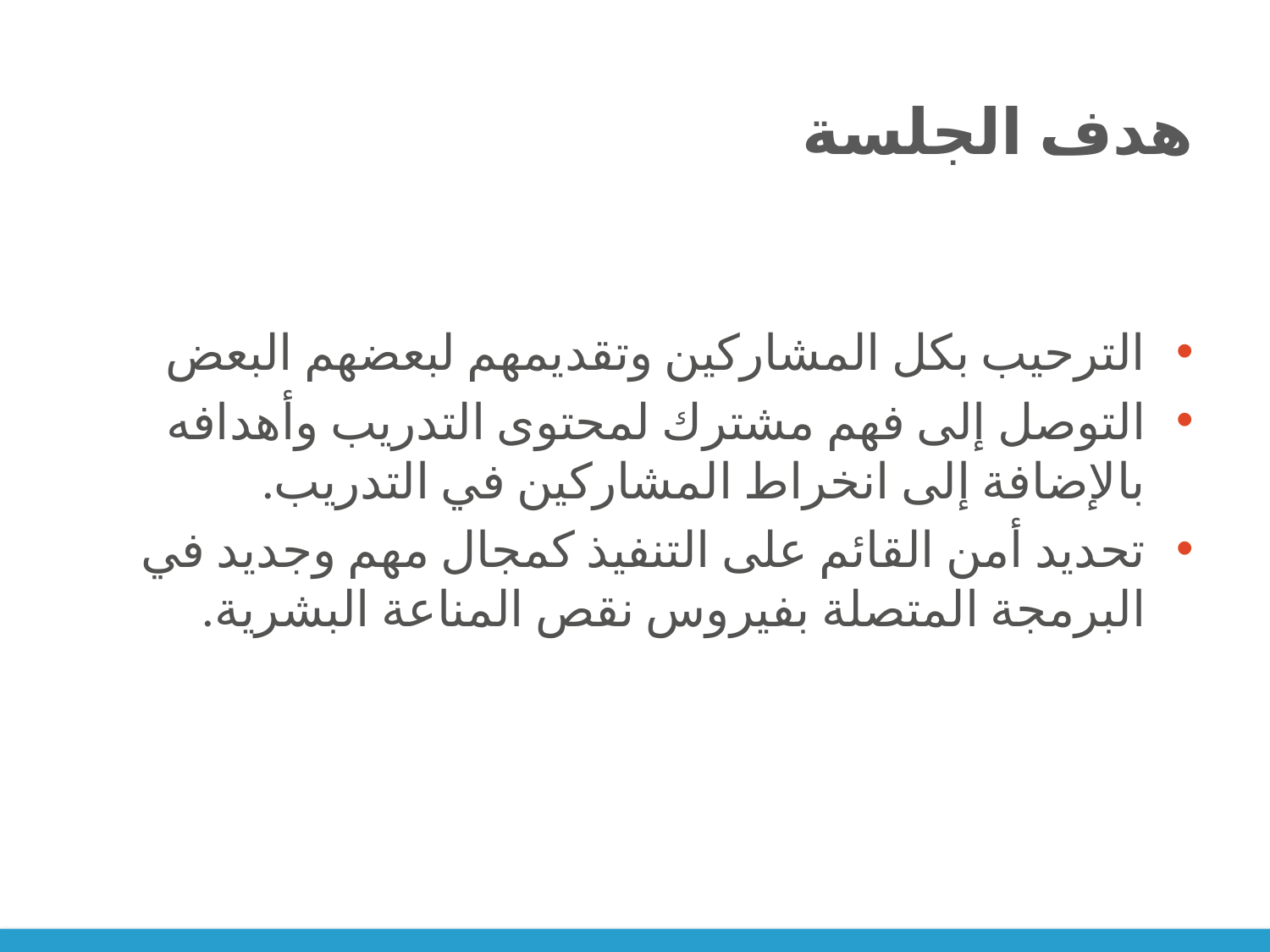

# هدف الجلسة

الترحيب بكل المشاركين وتقديمهم لبعضهم البعض
التوصل إلى فهم مشترك لمحتوى التدريب وأهدافه بالإضافة إلى انخراط المشاركين في التدريب.
تحديد أمن القائم على التنفيذ كمجال مهم وجديد في البرمجة المتصلة بفيروس نقص المناعة البشرية.